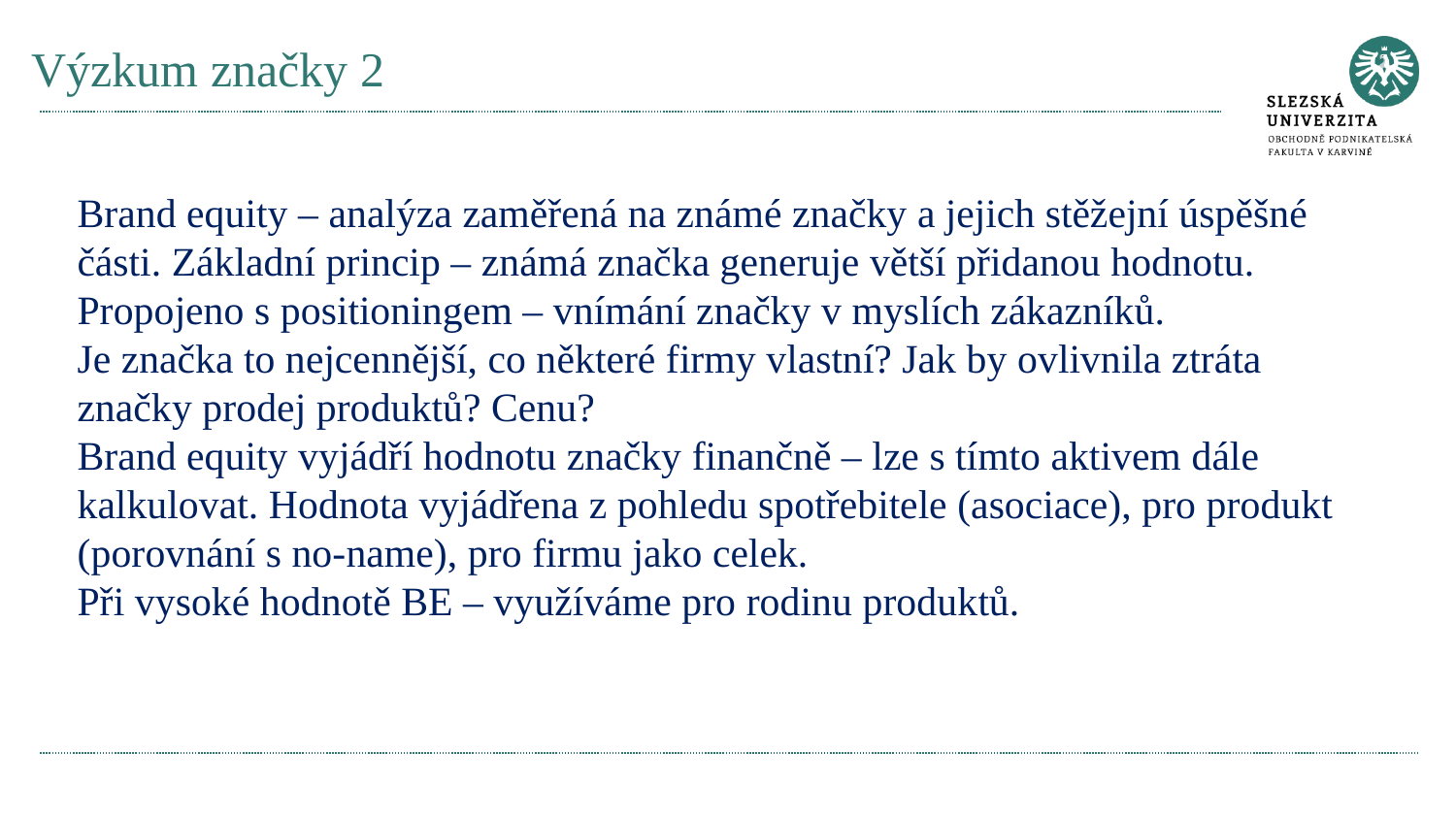

# Výzkum značky 2
Brand equity – analýza zaměřená na známé značky a jejich stěžejní úspěšné části. Základní princip – známá značka generuje větší přidanou hodnotu. Propojeno s positioningem – vnímání značky v myslích zákazníků.
Je značka to nejcennější, co některé firmy vlastní? Jak by ovlivnila ztráta značky prodej produktů? Cenu?
Brand equity vyjádří hodnotu značky finančně – lze s tímto aktivem dále kalkulovat. Hodnota vyjádřena z pohledu spotřebitele (asociace), pro produkt (porovnání s no-name), pro firmu jako celek.
Při vysoké hodnotě BE – využíváme pro rodinu produktů.